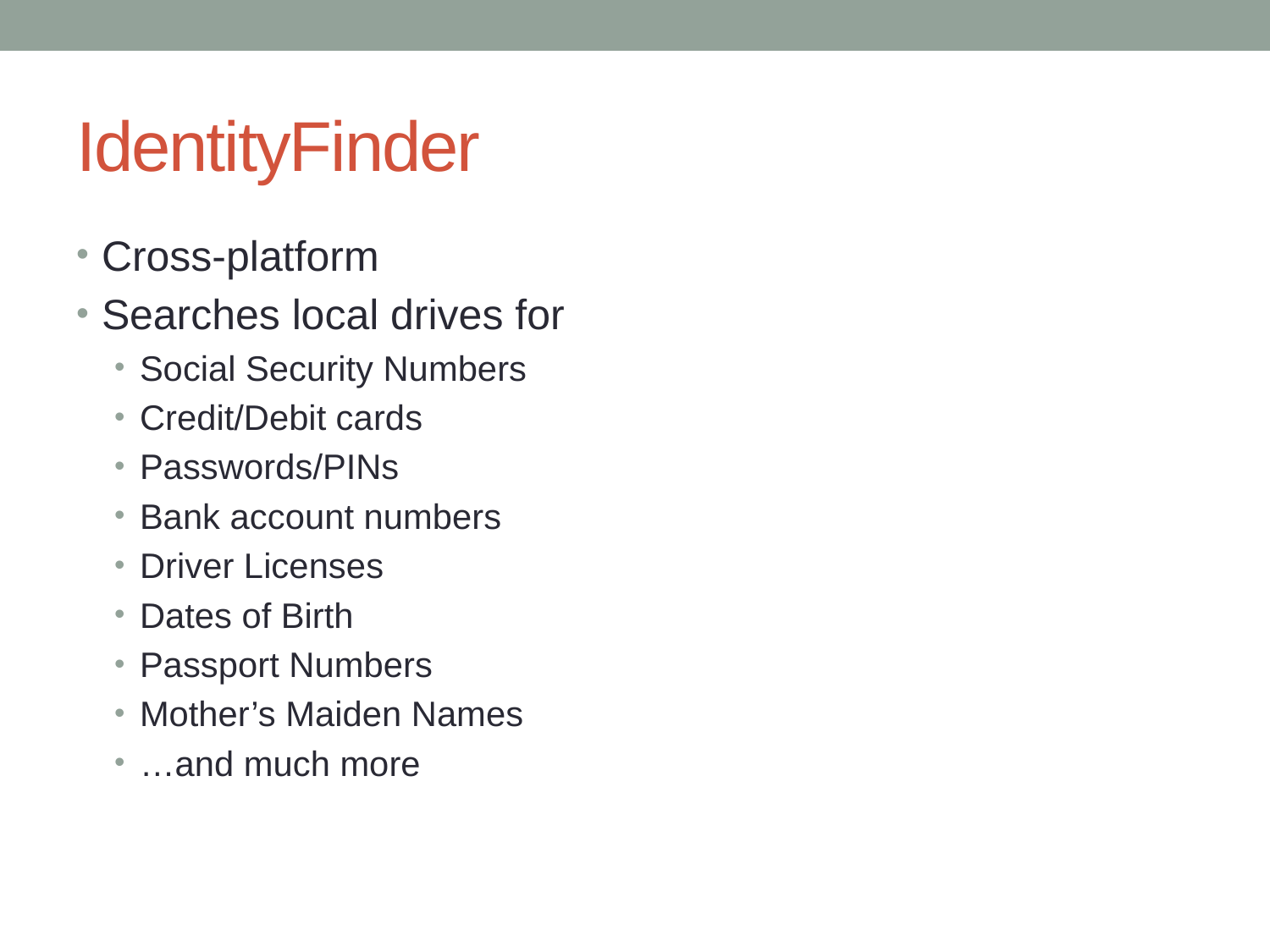

# IdentityFinder
Cross-platform
Searches local drives for
Social Security Numbers
Credit/Debit cards
Passwords/PINs
Bank account numbers
Driver Licenses
Dates of Birth
Passport Numbers
Mother’s Maiden Names
…and much more